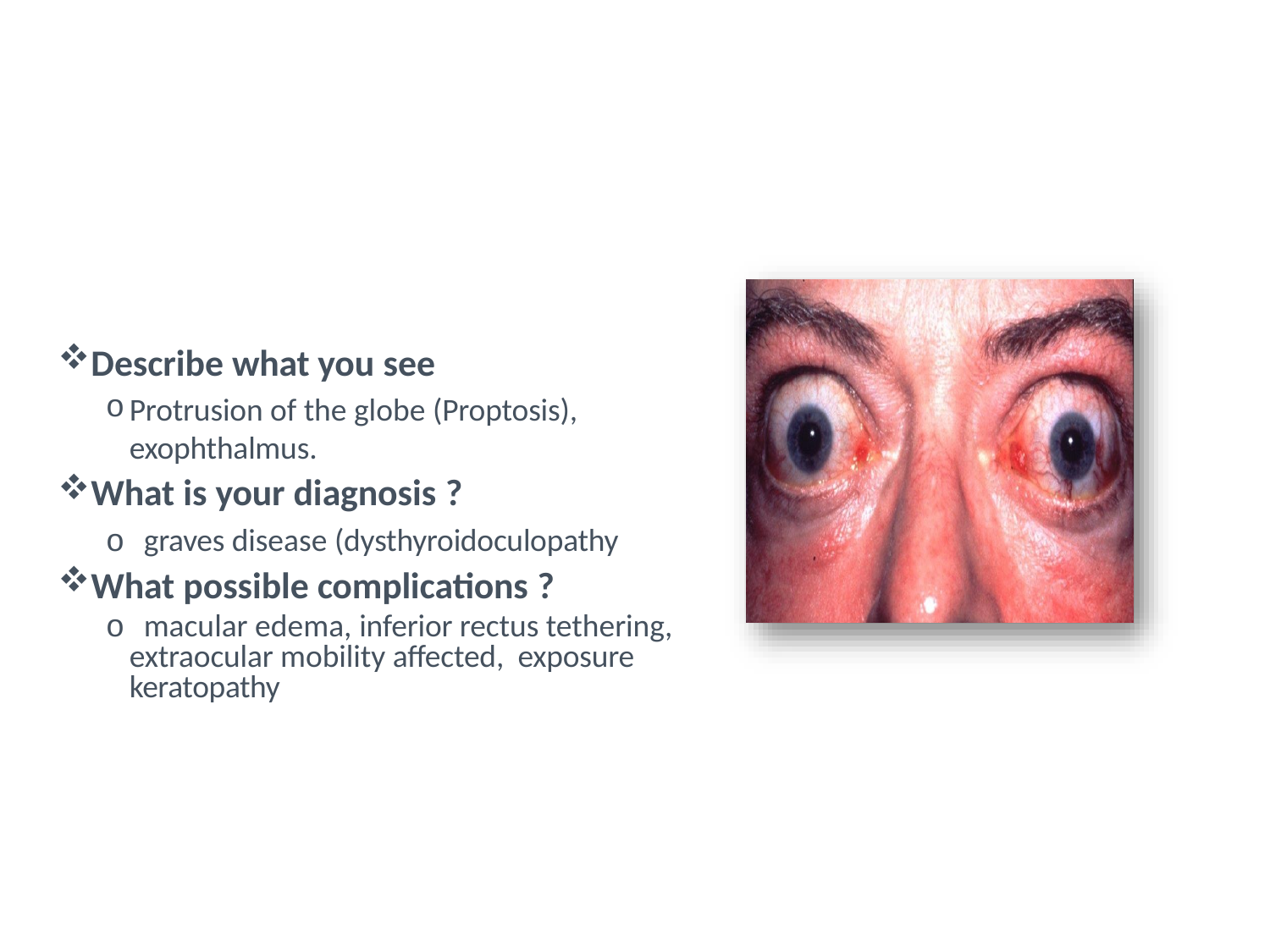

Describe what you see
Protrusion of the globe (Proptosis), exophthalmus.
What is your diagnosis ?
o graves disease (dysthyroidoculopathy
What possible complications ?
o macular edema, inferior rectus tethering, extraocular mobility affected,  exposure keratopathy

#